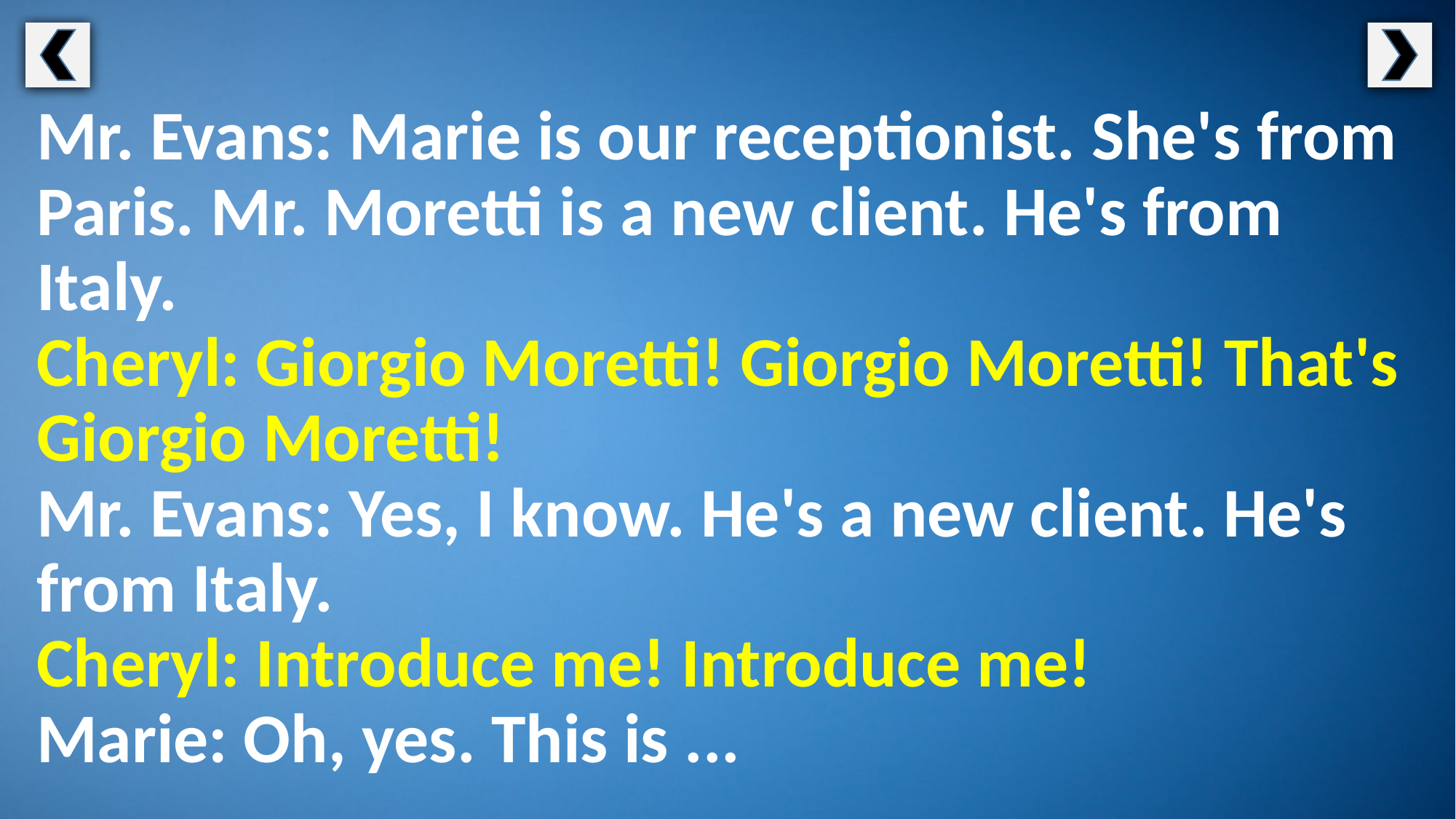

Mr. Evans: Marie is our receptionist. She's from Paris. Mr. Moretti is a new client. He's from Italy.
Cheryl: Giorgio Moretti! Giorgio Moretti! That's Giorgio Moretti!
Mr. Evans: Yes, I know. He's a new client. He's from Italy.
Cheryl: Introduce me! Introduce me!
Marie: Oh, yes. This is ...